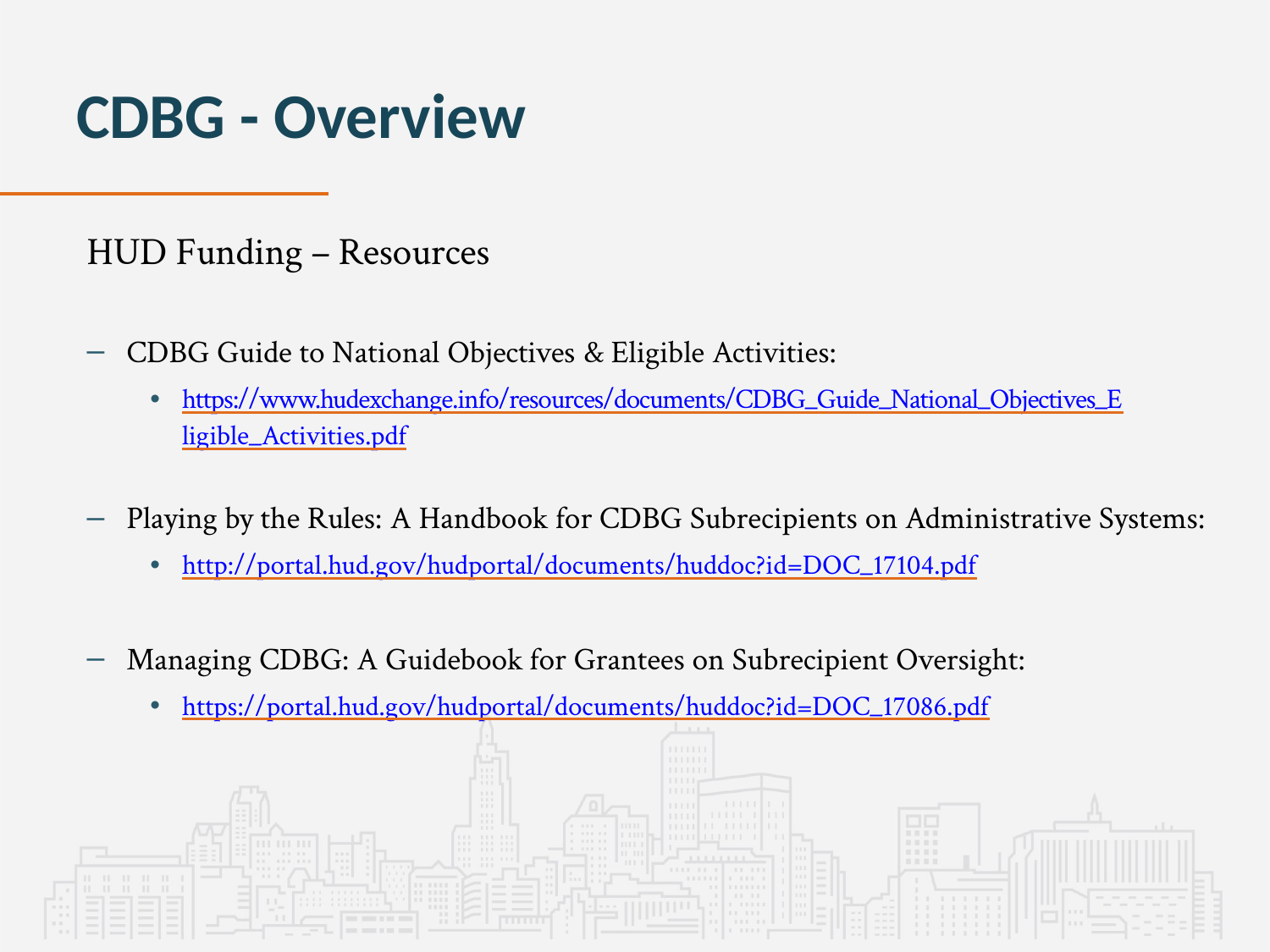

# CDBG - Overview
HUD Funding – Resources

CDBG Guide to National Objectives & Eligible Activities:
https://www.hudexchange.info/resources/documents/CDBG_Guide_National_Objectives_E
ligible_Activities.pdf

Playing by the Rules: A Handbook for CDBG Subrecipients on Administrative Systems:
http://portal.hud.gov/hudportal/documents/huddoc?id=DOC_17104.pdf

Managing CDBG: A Guidebook for Grantees on Subrecipient Oversight:
https://portal.hud.gov/hudportal/documents/huddoc?id=DOC_17086.pdf